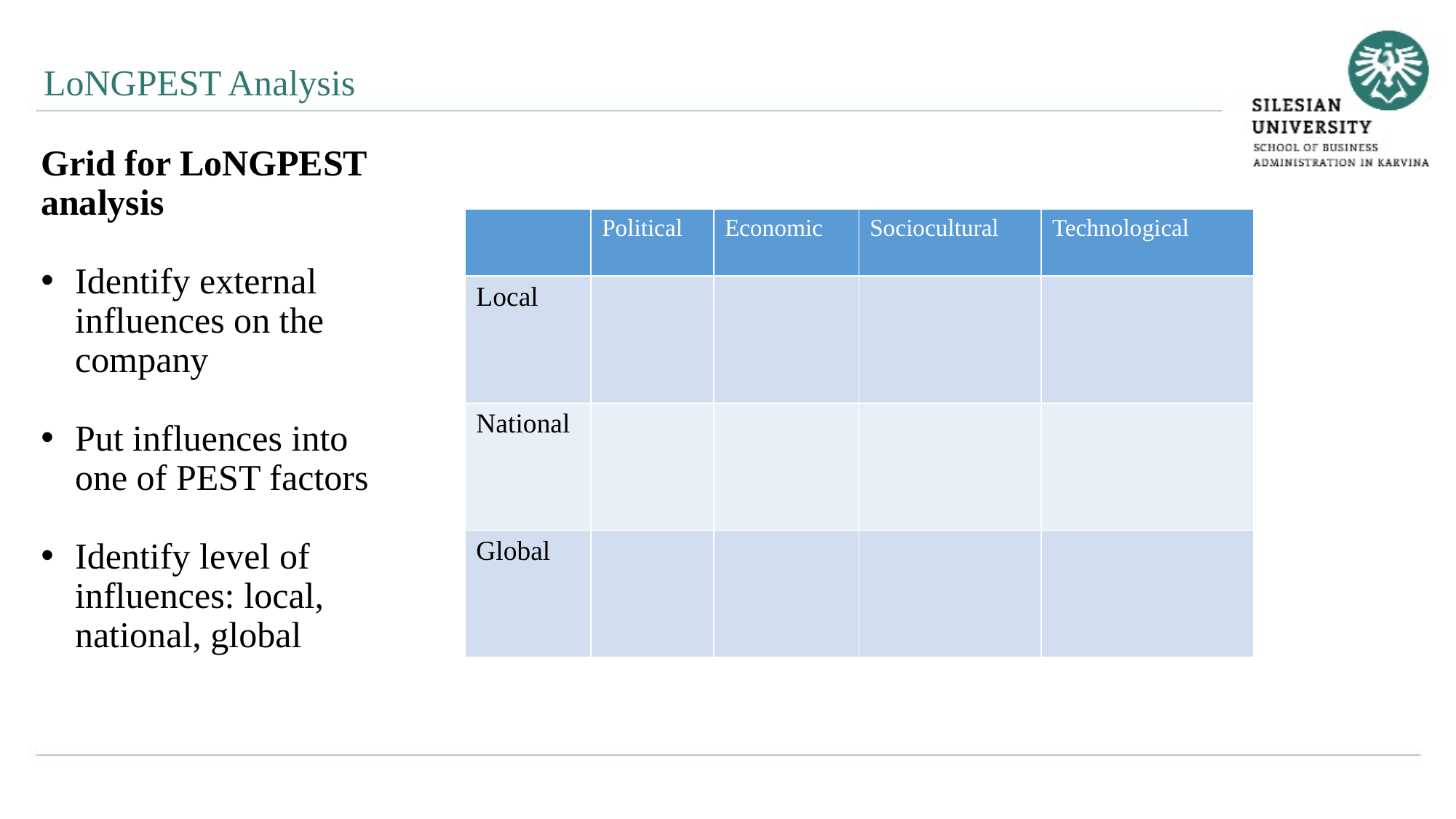

LoNGPEST Analysis
Grid for LoNGPEST analysis

Identify external influences on the company

Put influences into one of PEST factors

Identify level of influences: local, national, global

|  | Political | Economic | Sociocultural | Technological |
| --- | --- | --- | --- | --- |
| Local |  |  |  |  |
| National |  |  |  |  |
| Global |  |  |  |  |